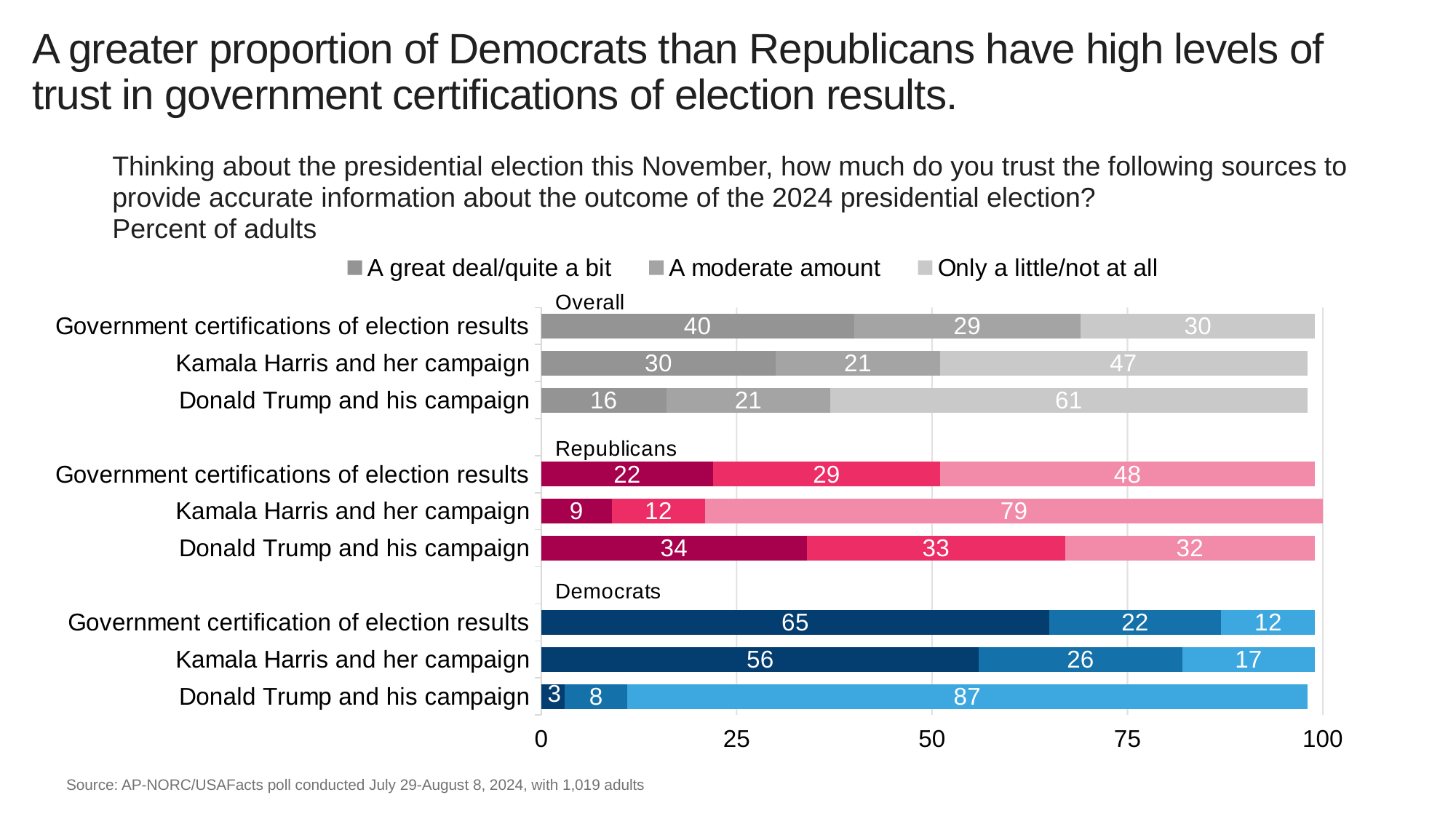

# A greater proportion of Democrats than Republicans have high levels of trust in government certifications of election results.
Thinking about the presidential election this November, how much do you trust the following sources to provide accurate information about the outcome of the 2024 presidential election?
Percent of adults

### Chart

| Category | A great deal/quite a bit | A moderate amount | Only a little/not at all |
|---|---|---|---|
| Donald Trump and his campaign | 3.0 | 8.0 | 87.0 |
| Kamala Harris and her campaign | 56.0 | 26.0 | 17.0 |
| Government certification of election results | 65.0 | 22.0 | 12.0 |
|  | None | None | None |
| Donald Trump and his campaign | 34.0 | 33.0 | 32.0 |
| Kamala Harris and her campaign | 9.0 | 12.0 | 79.0 |
| Government certifications of election results | 22.0 | 29.0 | 48.0 |
|  | None | None | None |
| Donald Trump and his campaign | 16.0 | 21.0 | 61.0 |
| Kamala Harris and her campaign | 30.0 | 21.0 | 47.0 |
| Government certifications of election results | 40.0 | 29.0 | 30.0 |
Source: AP-NORC/USAFacts poll conducted July 29-August 8, 2024, with 1,019 adults